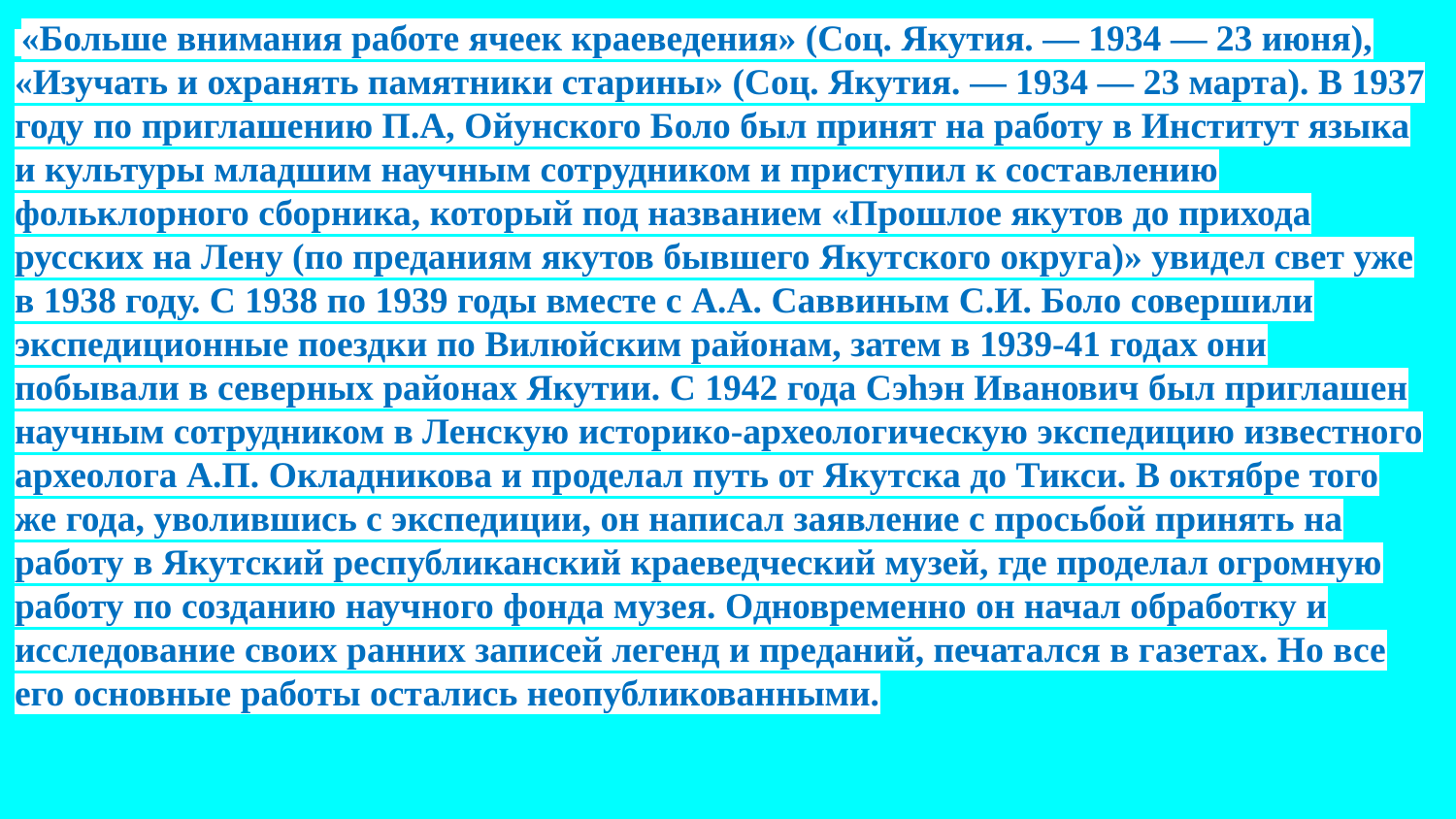

«Больше внимания работе ячеек краеведения» (Соц. Якутия. — 1934 — 23 июня), «Изучать и охранять памятники старины» (Соц. Якутия. — 1934 — 23 марта). В 1937 году по приглашению П.А, Ойунского Боло был принят на работу в Институт языка и культуры младшим научным сотрудником и приступил к составлению фольклорного сборника, который под названием «Прошлое якутов до прихода русских на Лену (по преданиям якутов бывшего Якутского округа)» увидел свет уже в 1938 году. С 1938 по 1939 годы вместе с А.А. Саввиным С.И. Боло совершили экспедиционные поездки по Вилюйским районам, затем в 1939-41 годах они побывали в северных районах Якутии. С 1942 года Сэһэн Иванович был приглашен научным сотрудником в Ленскую историко-археологическую экспедицию известного археолога А.П. Окладникова и проделал путь от Якутска до Тикси. В октябре того же года, уволившись с экспедиции, он написал заявление с просьбой принять на работу в Якутский республиканский краеведческий музей, где проделал огромную работу по созданию научного фонда музея. Одновременно он начал обработку и исследование своих ранних записей легенд и преданий, печатался в газетах. Но все его основные работы остались неопубликованными.